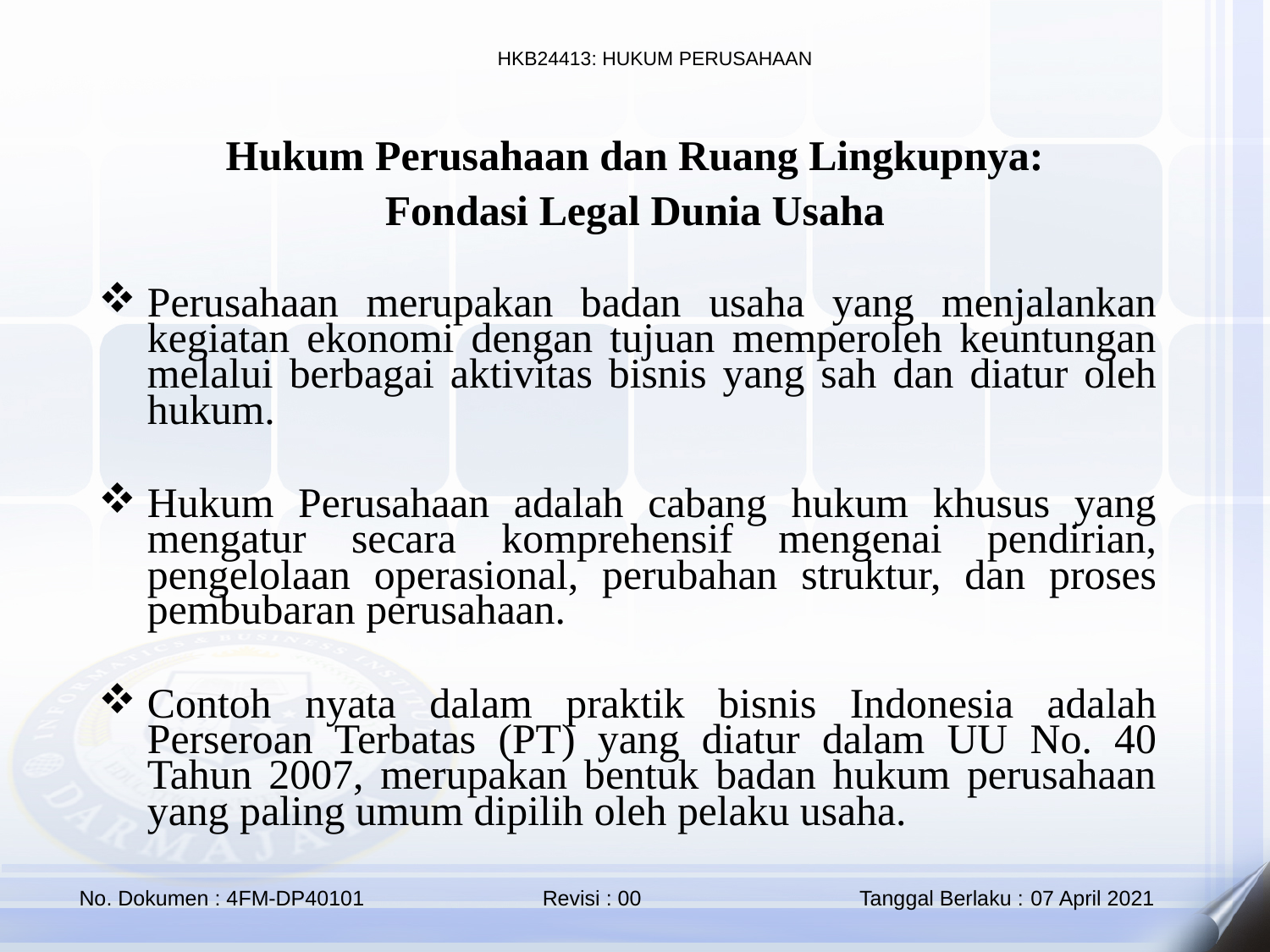

Hukum Perusahaan dan Ruang Lingkupnya:
 Fondasi Legal Dunia Usaha
Perusahaan merupakan badan usaha yang menjalankan kegiatan ekonomi dengan tujuan memperoleh keuntungan melalui berbagai aktivitas bisnis yang sah dan diatur oleh hukum.

Hukum Perusahaan adalah cabang hukum khusus yang mengatur secara komprehensif mengenai pendirian, pengelolaan operasional, perubahan struktur, dan proses pembubaran perusahaan.

Contoh nyata dalam praktik bisnis Indonesia adalah Perseroan Terbatas (PT) yang diatur dalam UU No. 40 Tahun 2007, merupakan bentuk badan hukum perusahaan yang paling umum dipilih oleh pelaku usaha.